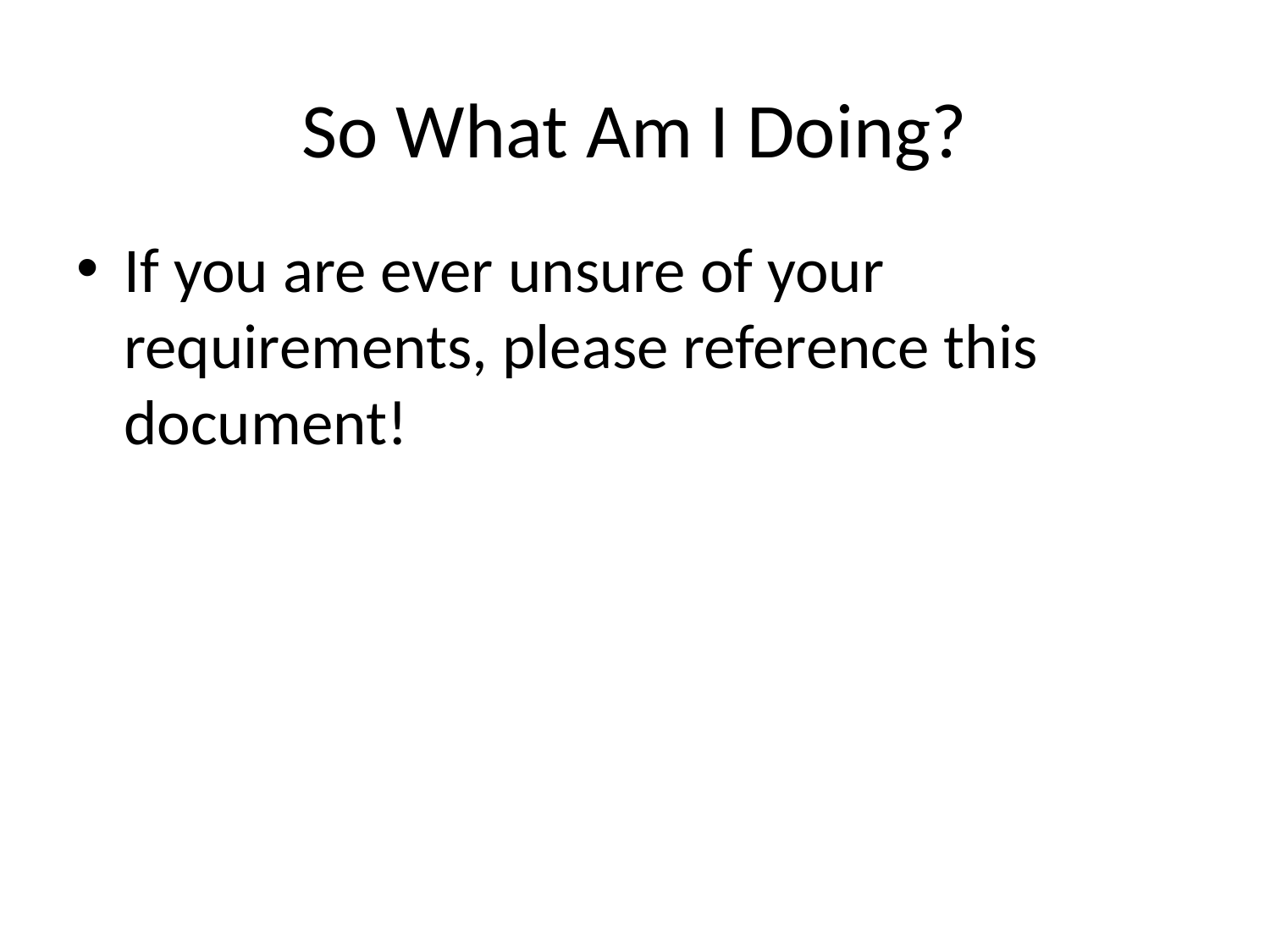

# So What Am I Doing?
If you are ever unsure of your requirements, please reference this document!